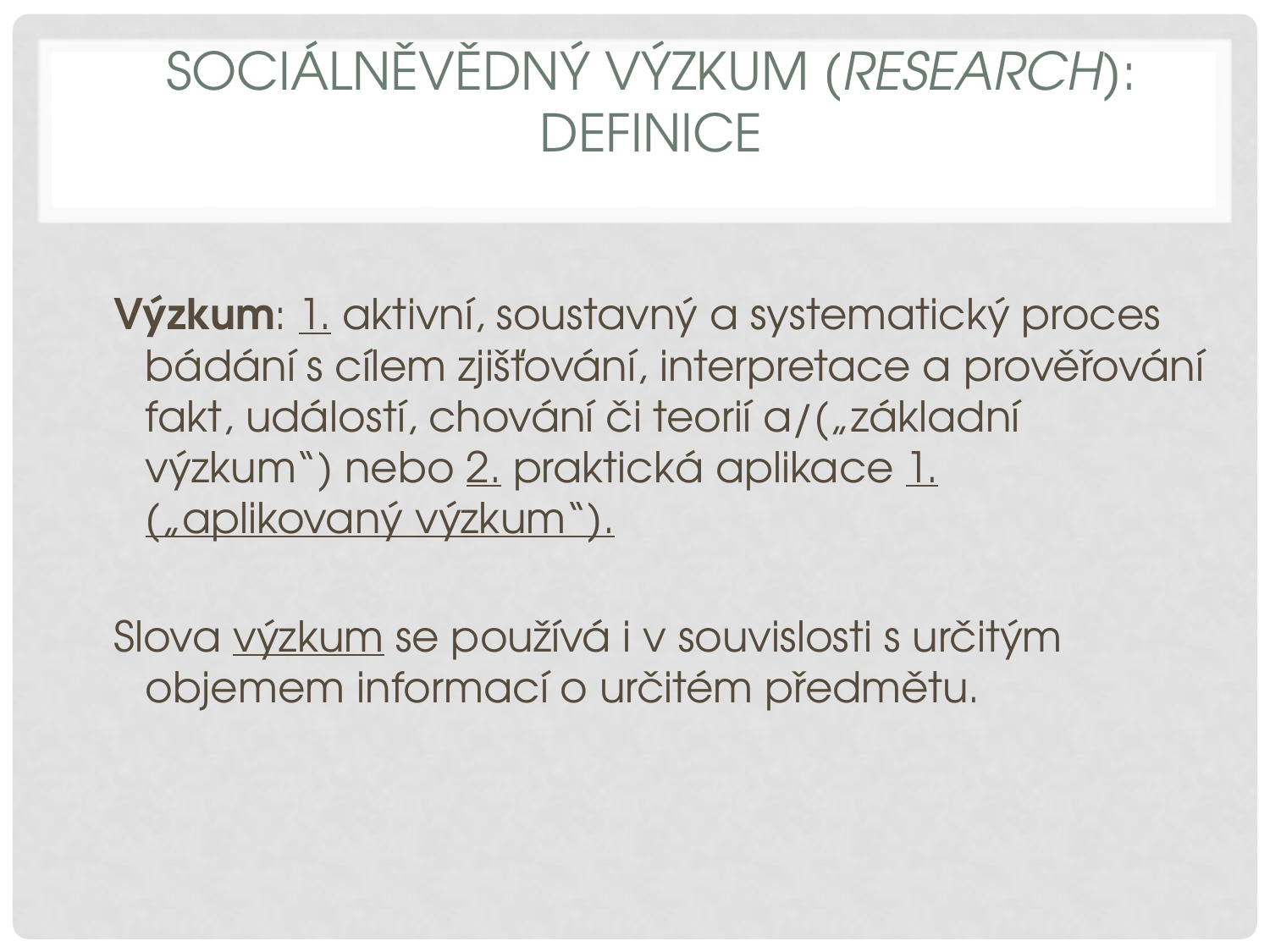

# Sociálněvědný výzkum (research): definice

Výzkum: 1. aktivní, soustavný a systematický proces bádání s cílem zjišťování, interpretace a prověřování fakt, událostí, chování či teorií a/(„základní výzkum“) nebo 2. praktická aplikace 1. („aplikovaný výzkum“).

Slova výzkum se používá i v souvislosti s určitým objemem informací o určitém předmětu.